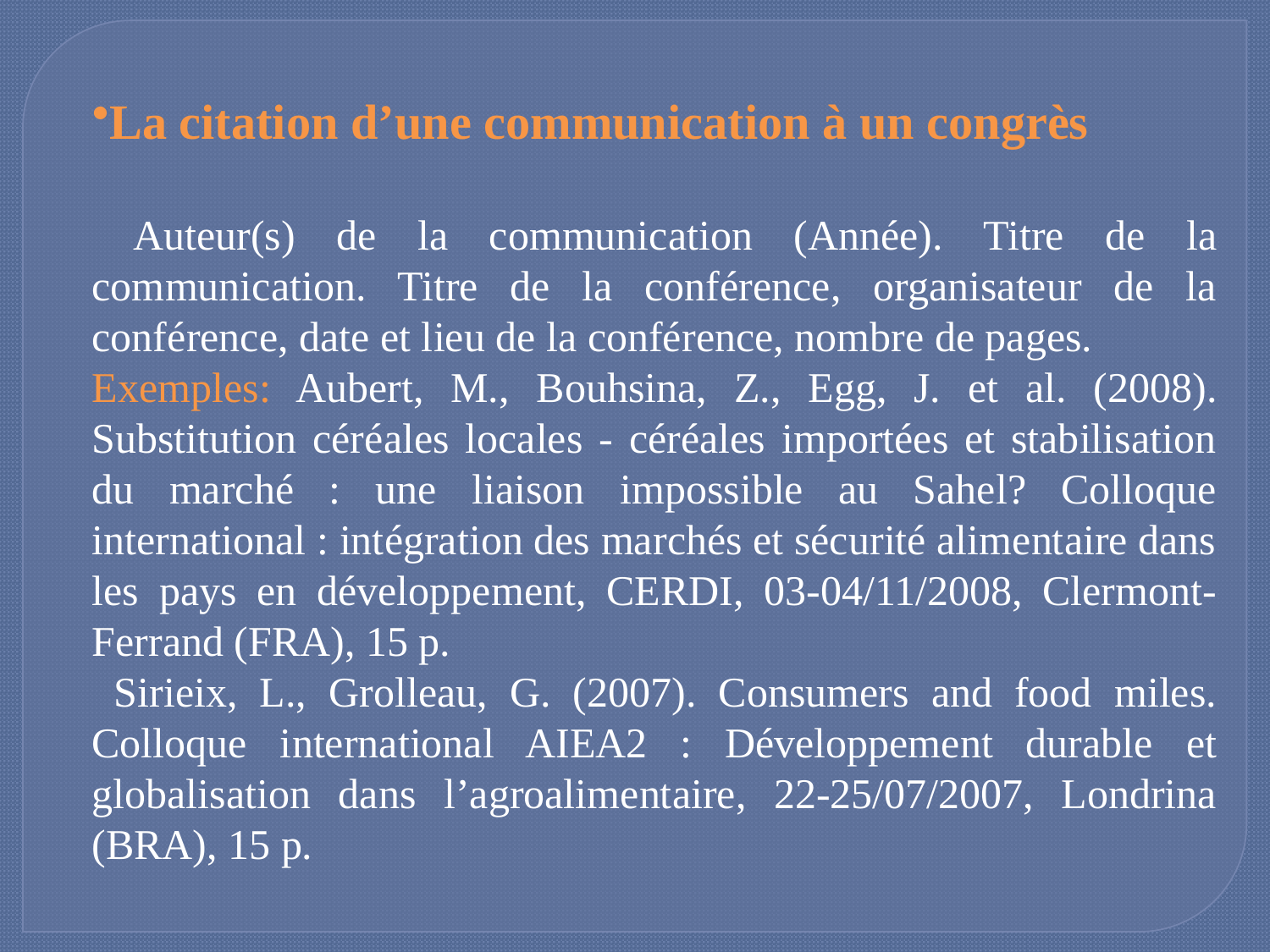

La citation d’une communication à un congrès

 Auteur(s) de la communication (Année). Titre de la communication. Titre de la conférence, organisateur de la conférence, date et lieu de la conférence, nombre de pages.
Exemples: Aubert, M., Bouhsina, Z., Egg, J. et al. (2008). Substitution céréales locales - céréales importées et stabilisation du marché : une liaison impossible au Sahel? Colloque international : intégration des marchés et sécurité alimentaire dans les pays en développement, CERDI, 03-04/11/2008, Clermont-Ferrand (FRA), 15 p.
 Sirieix, L., Grolleau, G. (2007). Consumers and food miles. Colloque international AIEA2 : Développement durable et globalisation dans l’agroalimentaire, 22-25/07/2007, Londrina (BRA), 15 p.